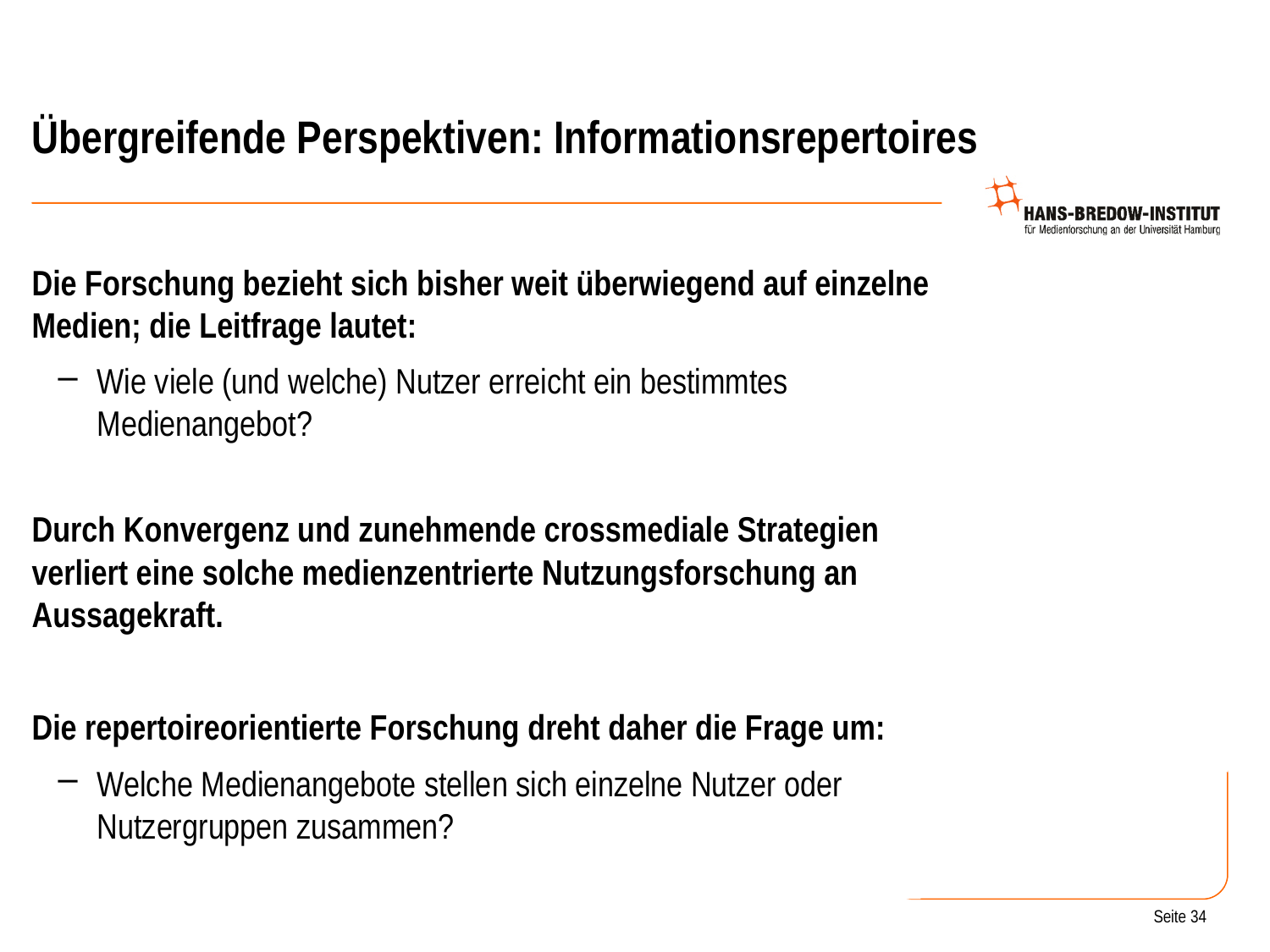

# Übergreifende Perspektiven: Informationsrepertoires
Die Forschung bezieht sich bisher weit überwiegend auf einzelne Medien; die Leitfrage lautet:
Wie viele (und welche) Nutzer erreicht ein bestimmtes Medienangebot?

Durch Konvergenz und zunehmende crossmediale Strategien verliert eine solche medienzentrierte Nutzungsforschung an Aussagekraft.

Die repertoireorientierte Forschung dreht daher die Frage um:
Welche Medienangebote stellen sich einzelne Nutzer oder Nutzergruppen zusammen?

Seite 34